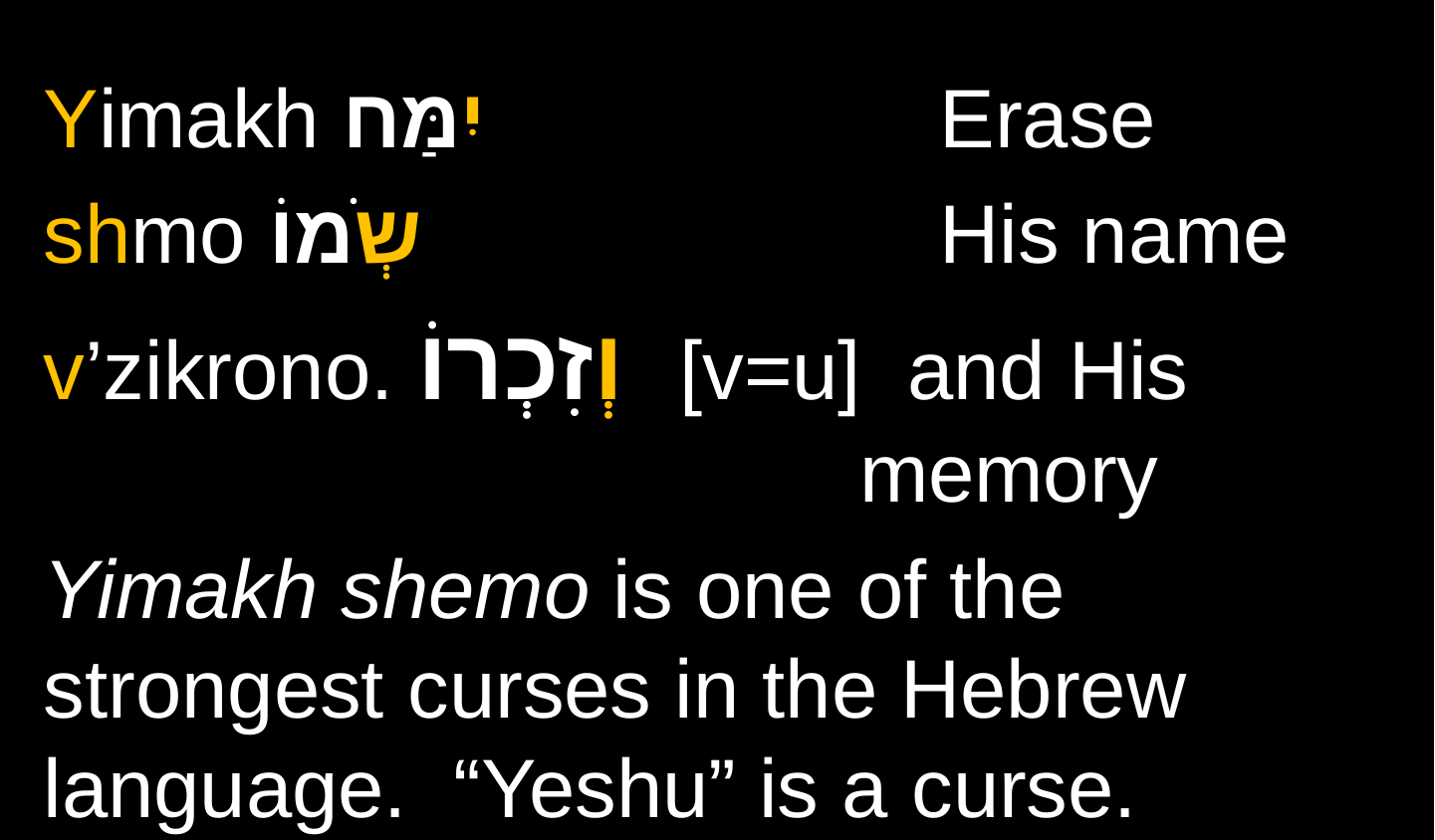

Yimakh יִמַּח        		Erase
shmo שְׁמוֹ            		His name
v’zikrono. וְזִכְרוֹ  [v=u]  and His 							   memory
Yimakh shemo is one of the strongest curses in the Hebrew language.  “Yeshu” is a curse.